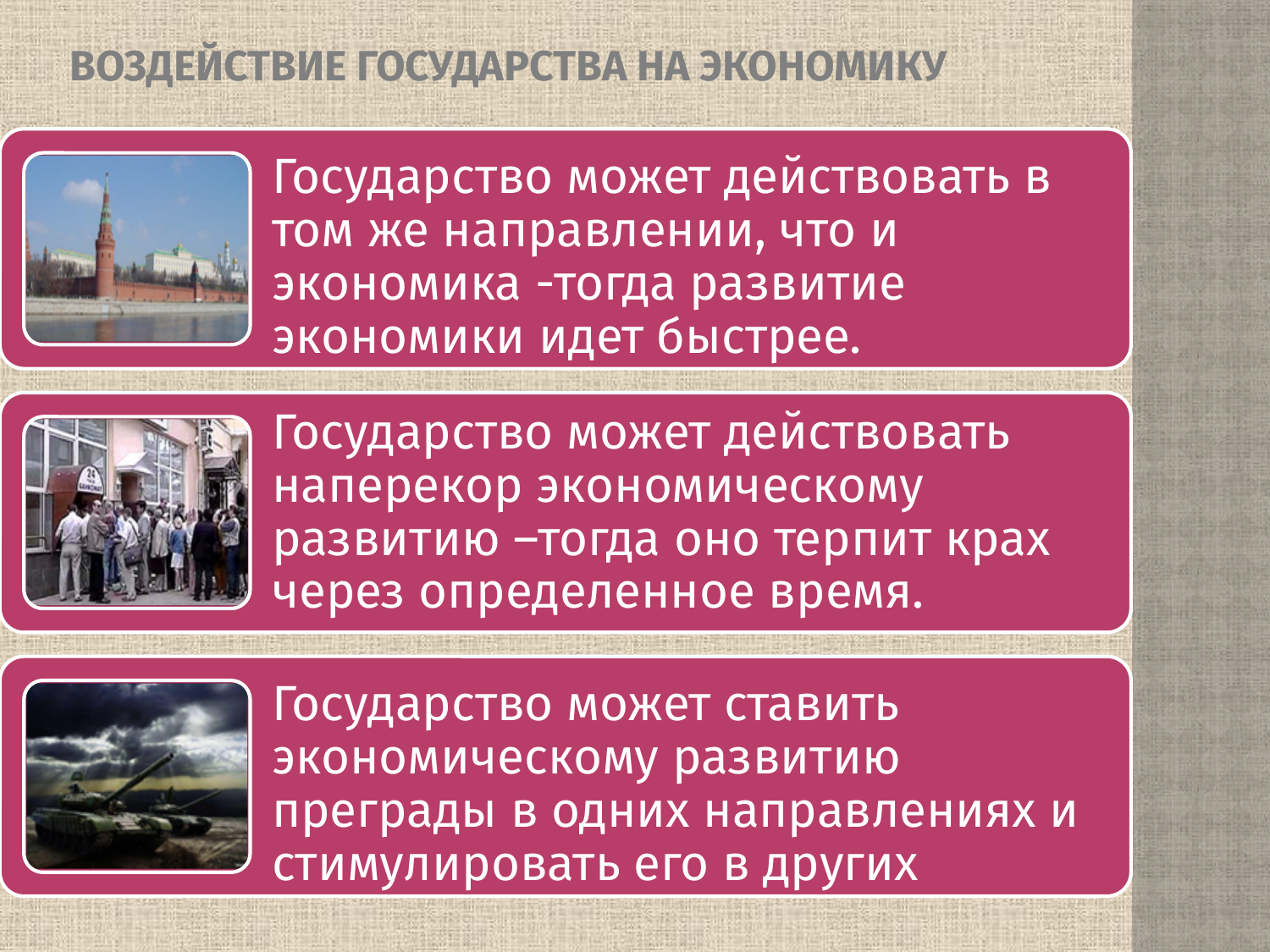

# Воздействие государства на экономику
Государство может действовать в том же направлении, что и экономика -тогда развитие экономики идет быстрее.

Государство может действовать наперекор экономическому развитию –тогда оно терпит крах через определенное время.
Государство может ставить экономическому развитию преграды в одних направлениях и стимулировать его в других